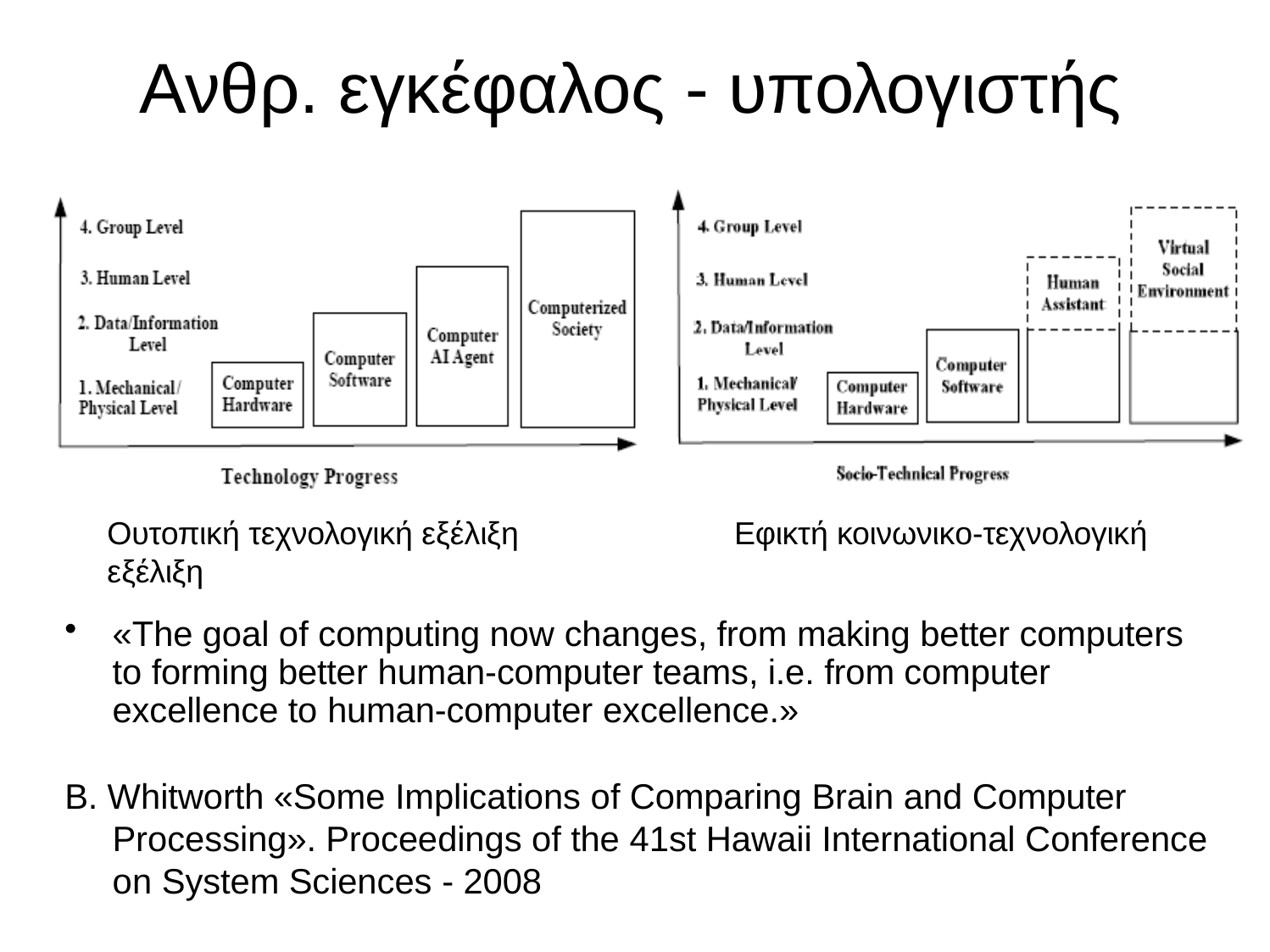

# Ανθρ. εγκέφαλος - υπολογιστής

Ουτοπική τεχνολογική εξέλιξη	Εφικτή κοινωνικο-τεχνολογική εξέλιξη
«The goal of computing now changes, from making better computers to forming better human-computer teams, i.e. from computer excellence to human-computer excellence.»

B. Whitworth «Some Implications of Comparing Brain and Computer Processing». Proceedings of the 41st Hawaii International Conference on System Sciences - 2008